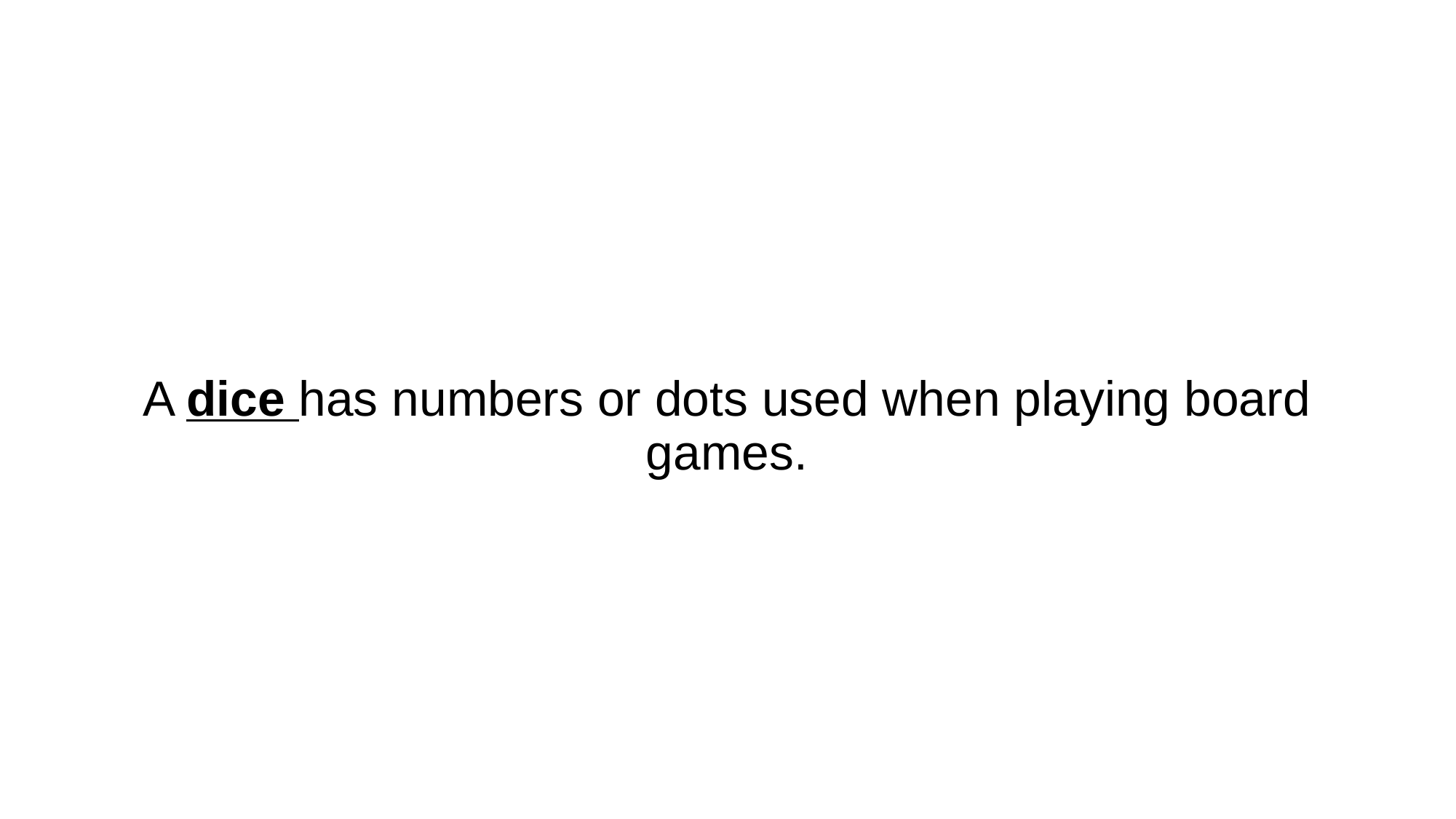

# A dice has numbers or dots used when playing board games.